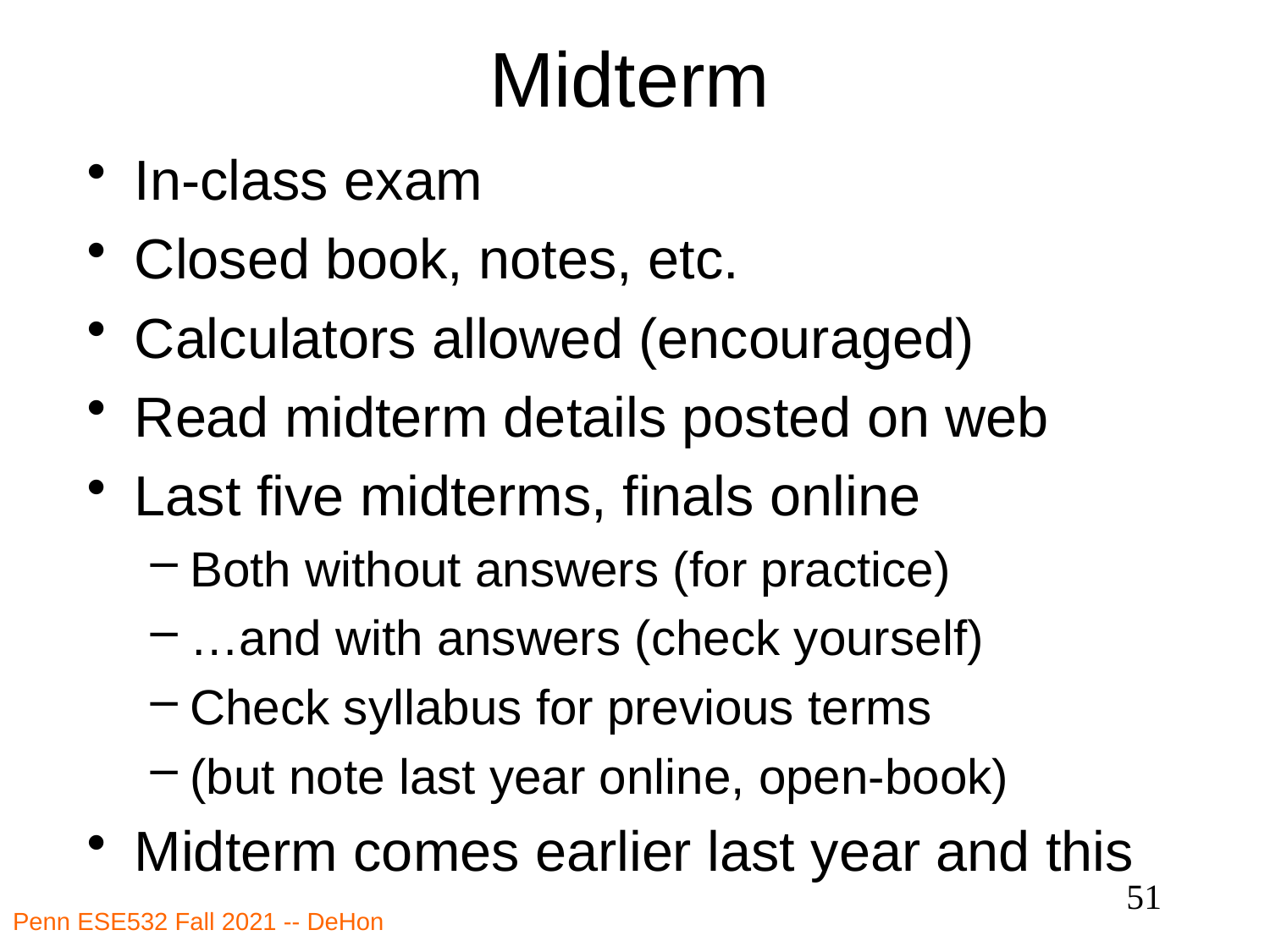

# Midterm
In-class exam
Closed book, notes, etc.
Calculators allowed (encouraged)
Read midterm details posted on web
Last five midterms, finals online
Both without answers (for practice)
…and with answers (check yourself)
Check syllabus for previous terms
(but note last year online, open-book)
Midterm comes earlier last year and this
51
Penn ESE532 Fall 2021 -- DeHon